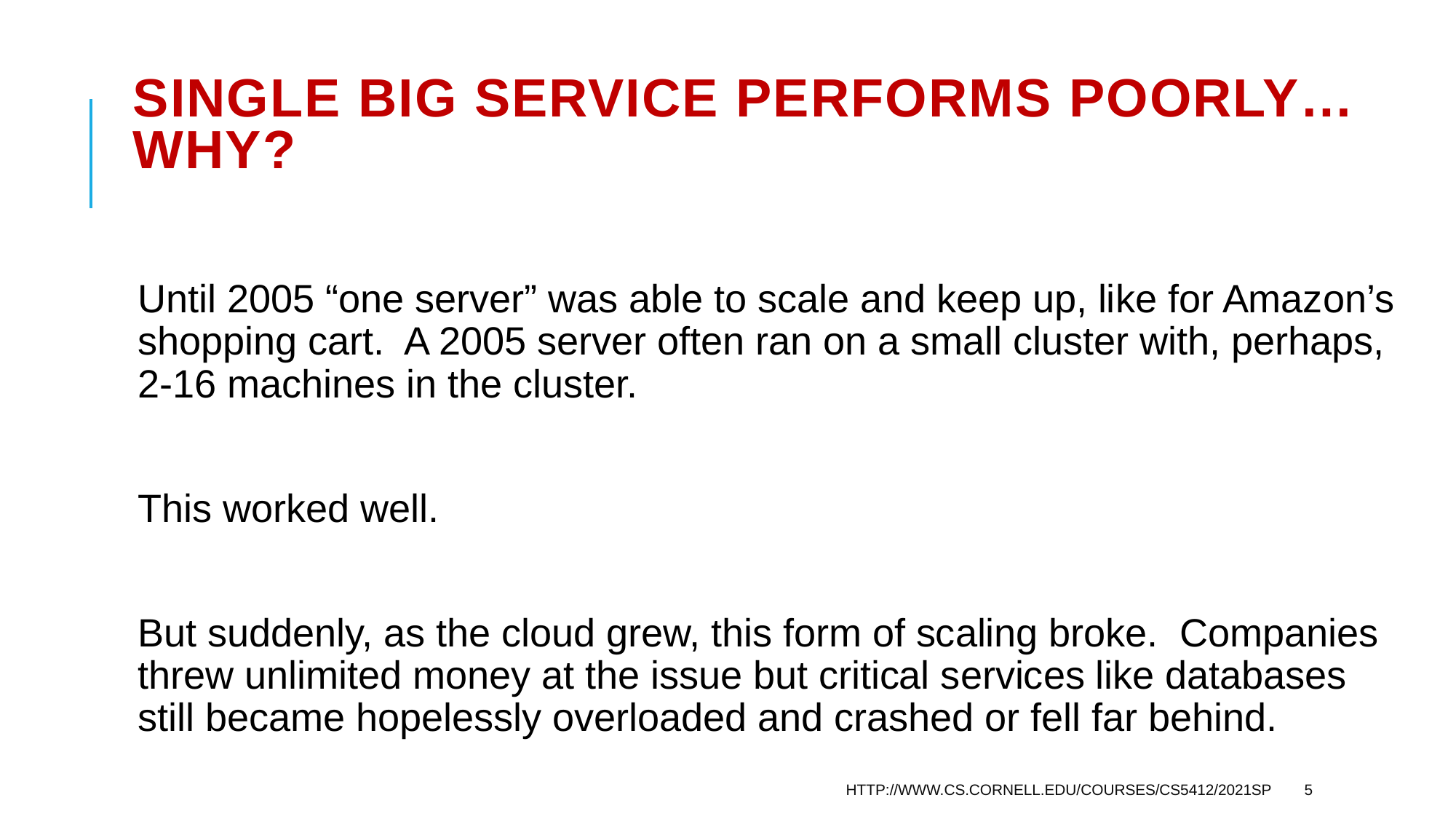

# Single big service performs poorly… why?
Until 2005 “one server” was able to scale and keep up, like for Amazon’s shopping cart.  A 2005 server often ran on a small cluster with, perhaps, 2-16 machines in the cluster.

This worked well.

But suddenly, as the cloud grew, this form of scaling broke.  Companies threw unlimited money at the issue but critical services like databases still became hopelessly overloaded and crashed or fell far behind.
http://www.cs.cornell.edu/courses/cs5412/2021sp
5